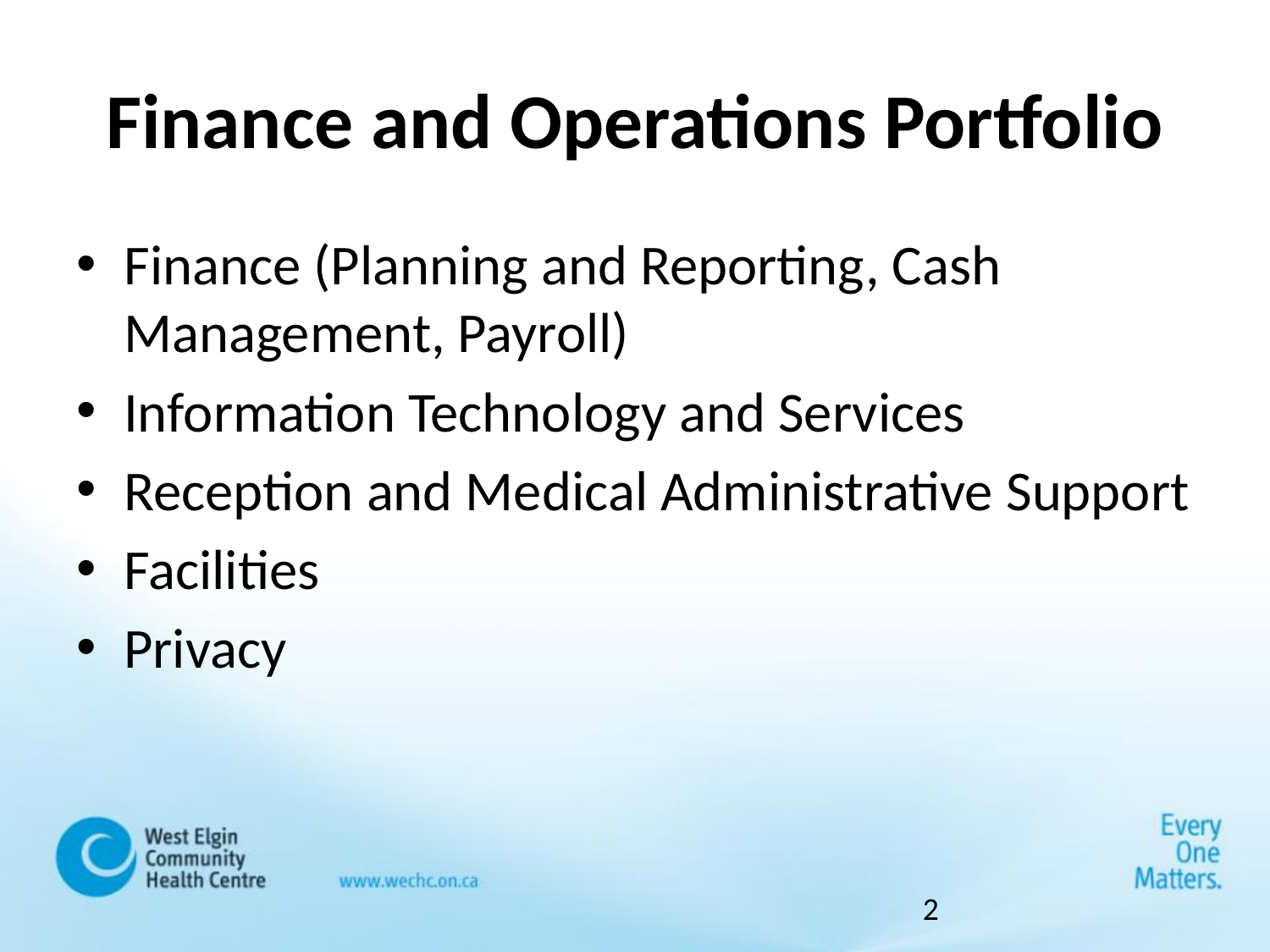

# Finance and Operations Portfolio
Finance (Planning and Reporting, Cash Management, Payroll)
Information Technology and Services
Reception and Medical Administrative Support
Facilities
Privacy

2